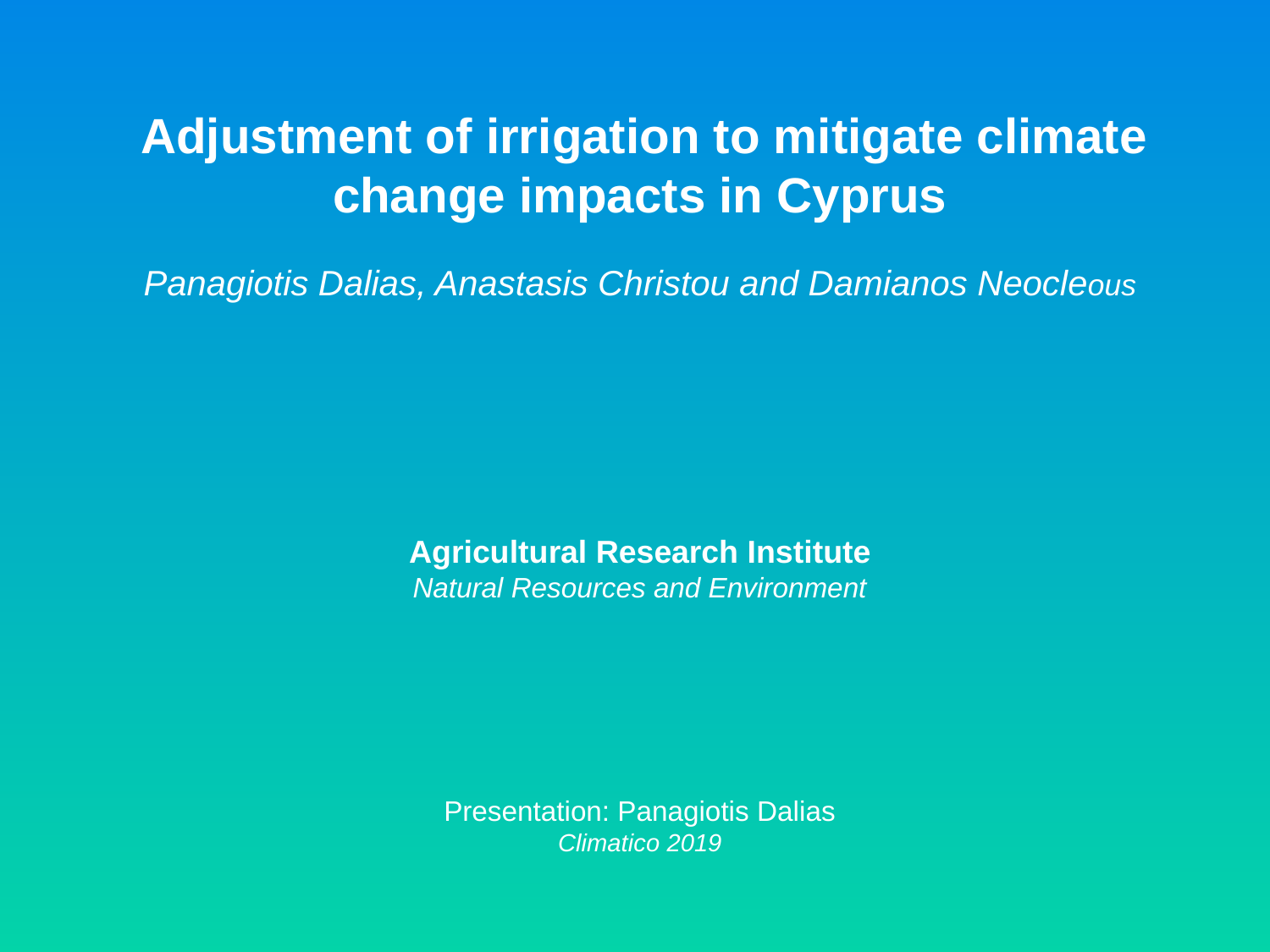

Adjustment of irrigation to mitigate climate change impacts in Cyprus

Panagiotis Dalias, Anastasis Christou and Damianos Neocleous

Agricultural Research Institute
Natural Resources and Environment

Presentation: Panagiotis Dalias
Climatico 2019